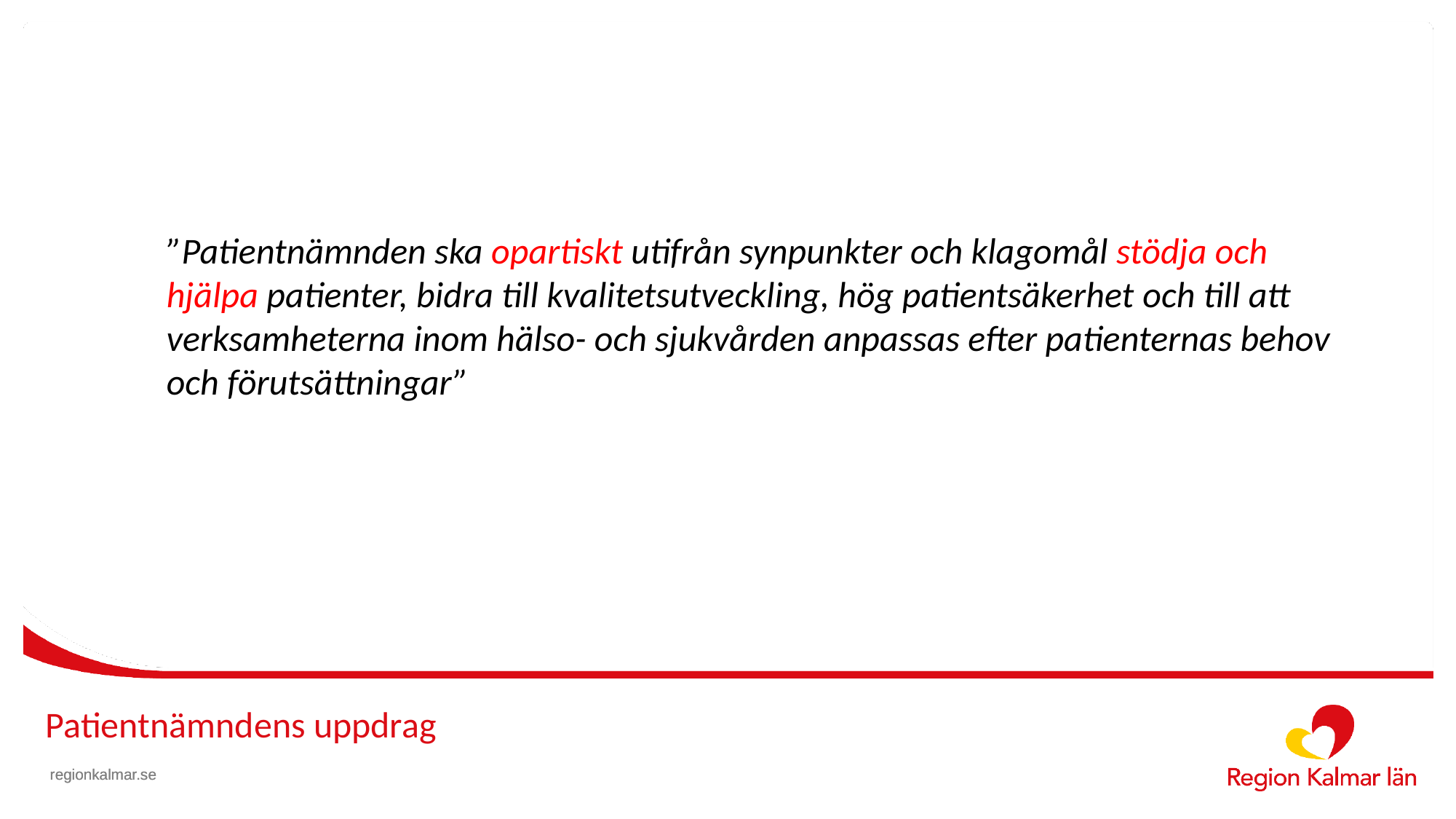

”Patientnämnden ska opartiskt utifrån synpunkter och klagomål stödja och hjälpa patienter, bidra till kvalitetsutveckling, hög patientsäkerhet och till att verksamheterna inom hälso- och sjukvården anpassas efter patienternas behov och förutsättningar”
# Patientnämndens uppdrag